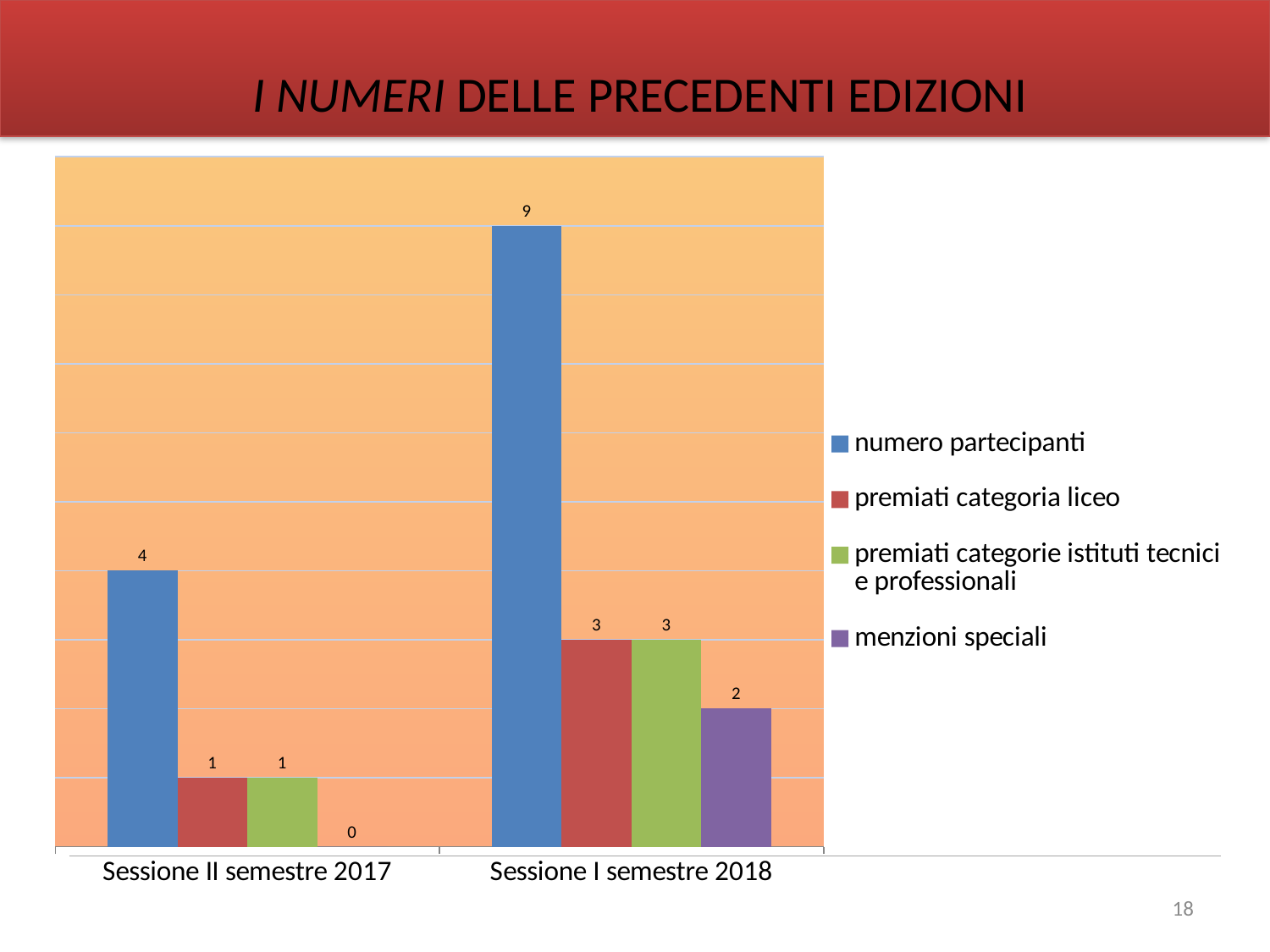

I NUMERI DELLE PRECEDENTI EDIZIONI

### Chart

| Category | numero partecipanti  | premiati categoria liceo  | premiati categorie istituti tecnici e professionali | menzioni speciali |
|---|---|---|---|---|
| Sessione II semestre 2017 | 4.0 | 1.0 | 1.0 | 0.0 |
| Sessione I semestre 2018 | 9.0 | 3.0 | 3.0 | 2.0 |
18